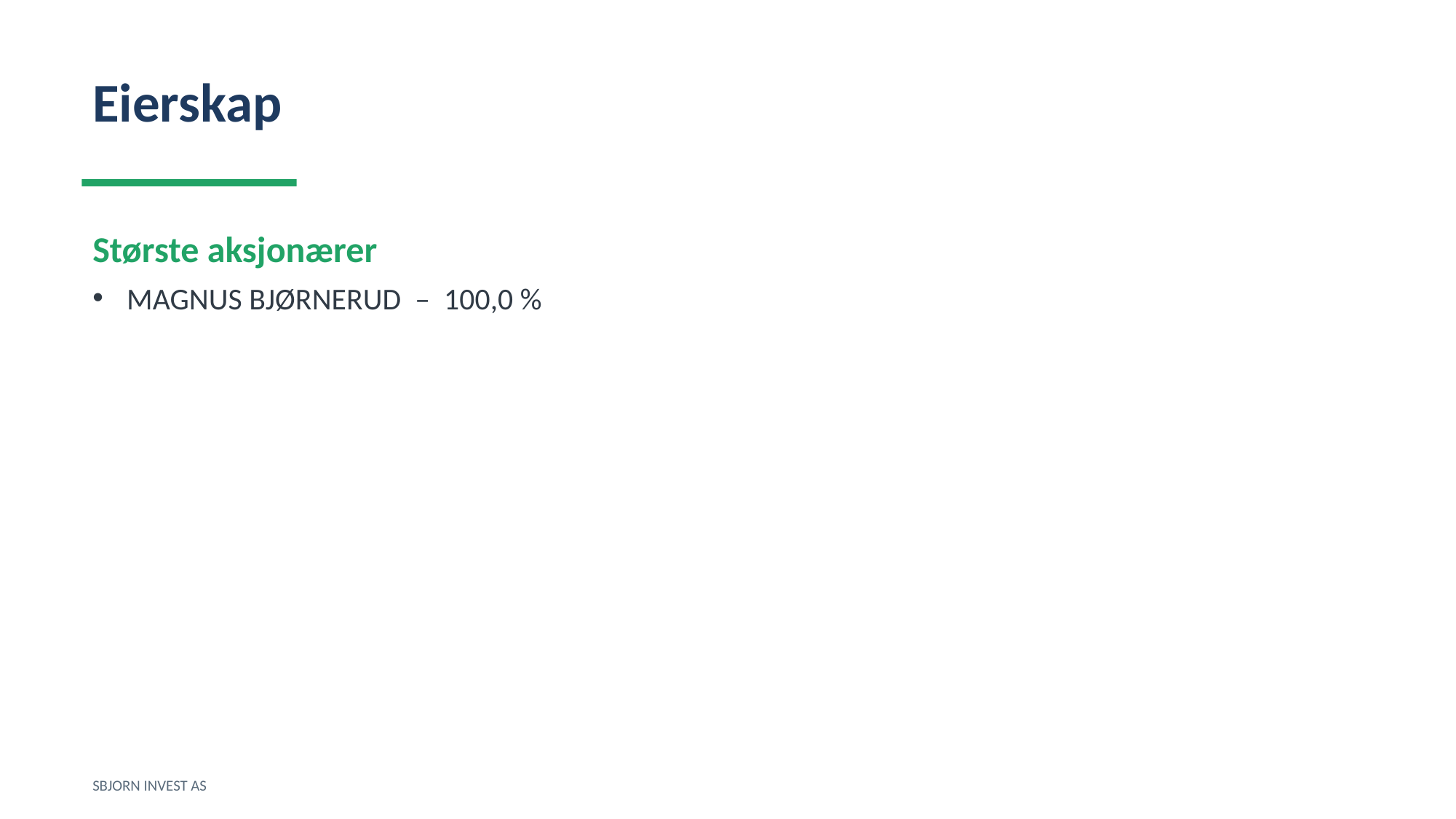

Eierskap

Største aksjonærer
MAGNUS BJØRNERUD  –  100,0 %
SBJORN INVEST AS